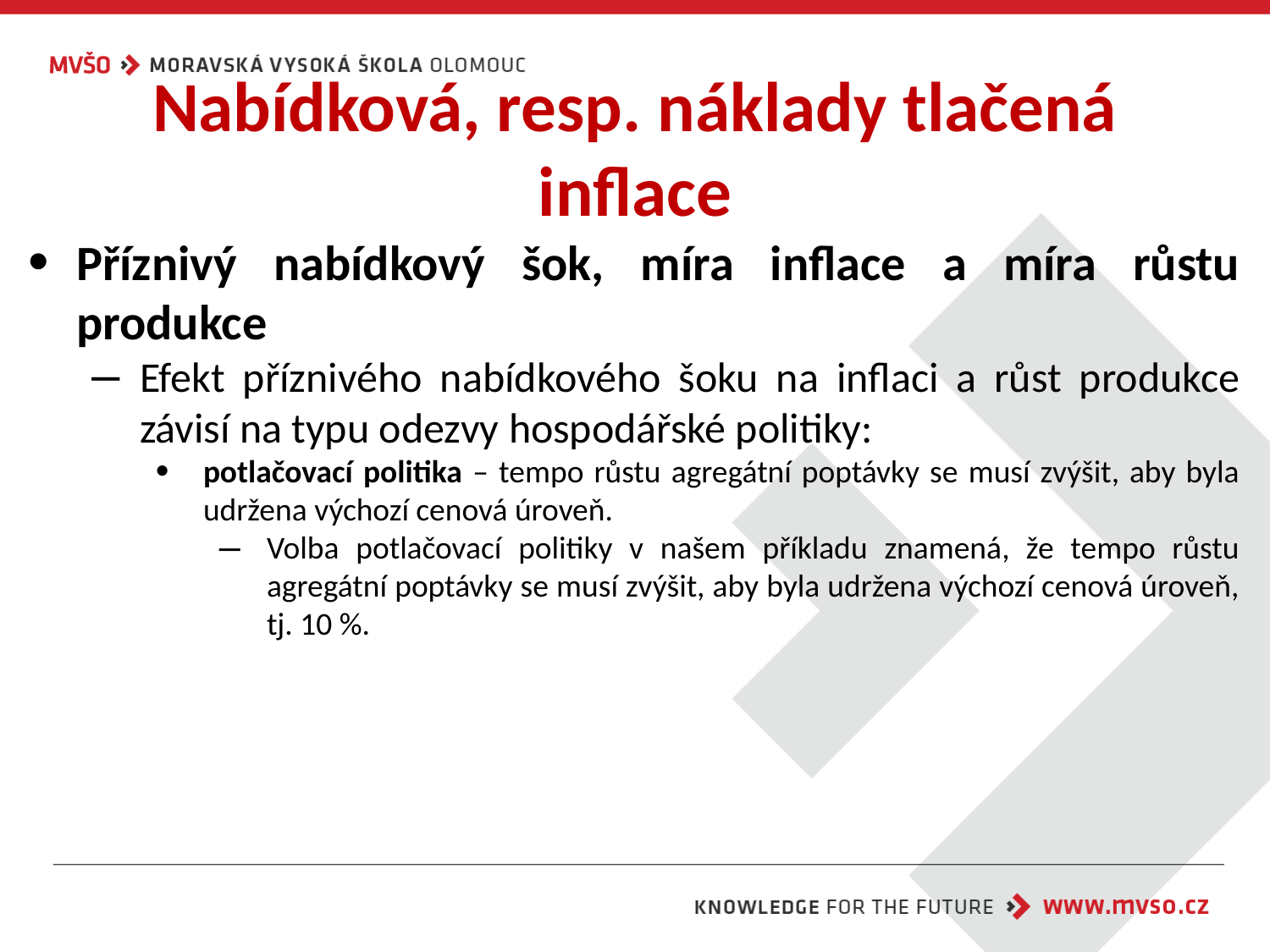

# Nabídková, resp. náklady tlačená inflace
Příznivý nabídkový šok, míra inflace a míra růstu produkce
Efekt příznivého nabídkového šoku na inflaci a růst produkce závisí na typu odezvy hospodářské politiky:
potlačovací politika – tempo růstu agregátní poptávky se musí zvýšit, aby byla udržena výchozí cenová úroveň.
Volba potlačovací politiky v našem příkladu znamená, že tempo růstu agregátní poptávky se musí zvýšit, aby byla udržena výchozí cenová úroveň, tj. 10 %.